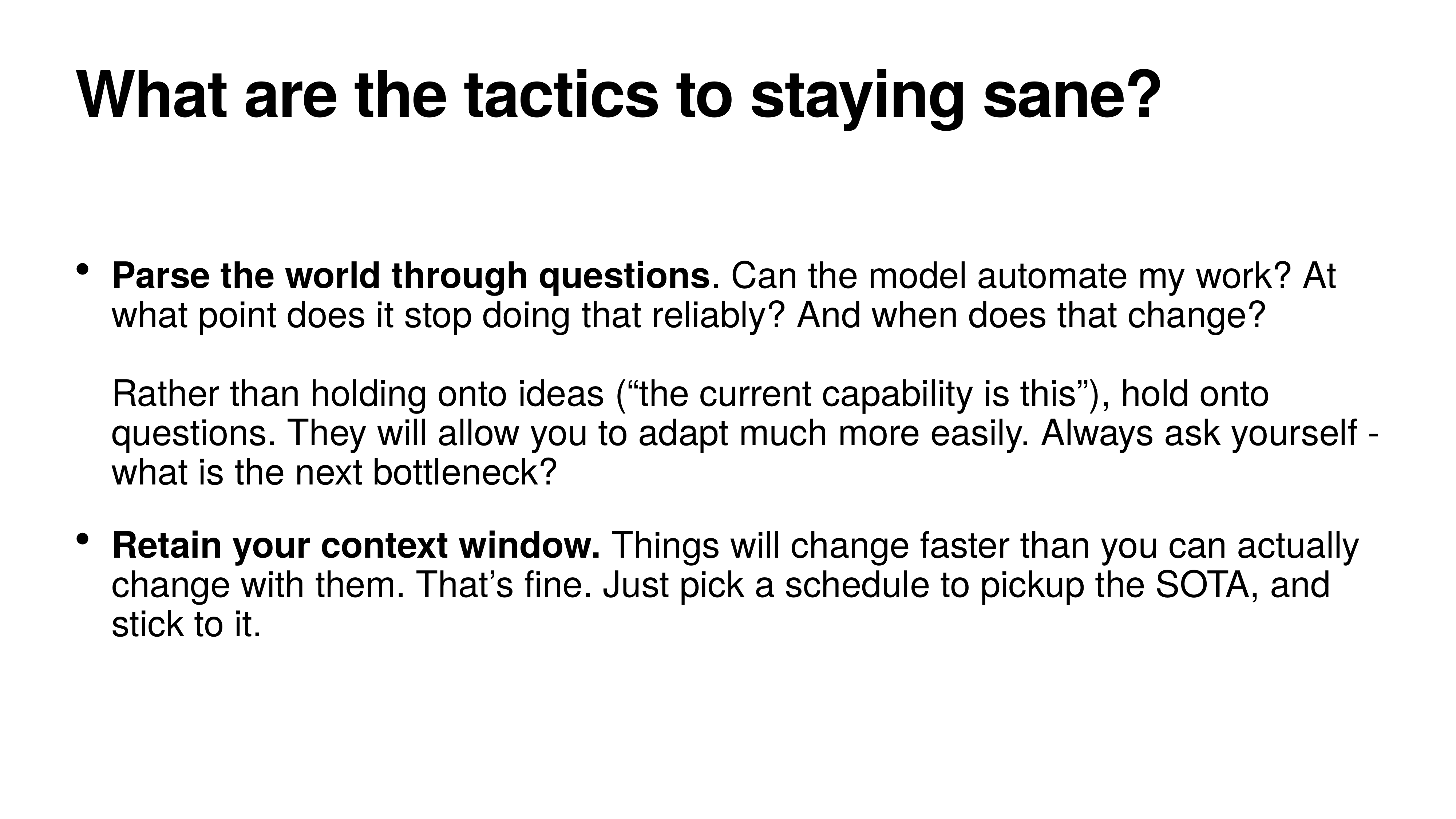

# What are the tactics to staying sane?
Parse the world through questions. Can the model automate my work? At what point does it stop doing that reliably? And when does that change?
Rather than holding onto ideas (“the current capability is this”), hold onto questions. They will allow you to adapt much more easily. Always ask yourself - what is the next bottleneck?
Retain your context window. Things will change faster than you can actually change with them. That’s fine. Just pick a schedule to pickup the SOTA, and stick to it.